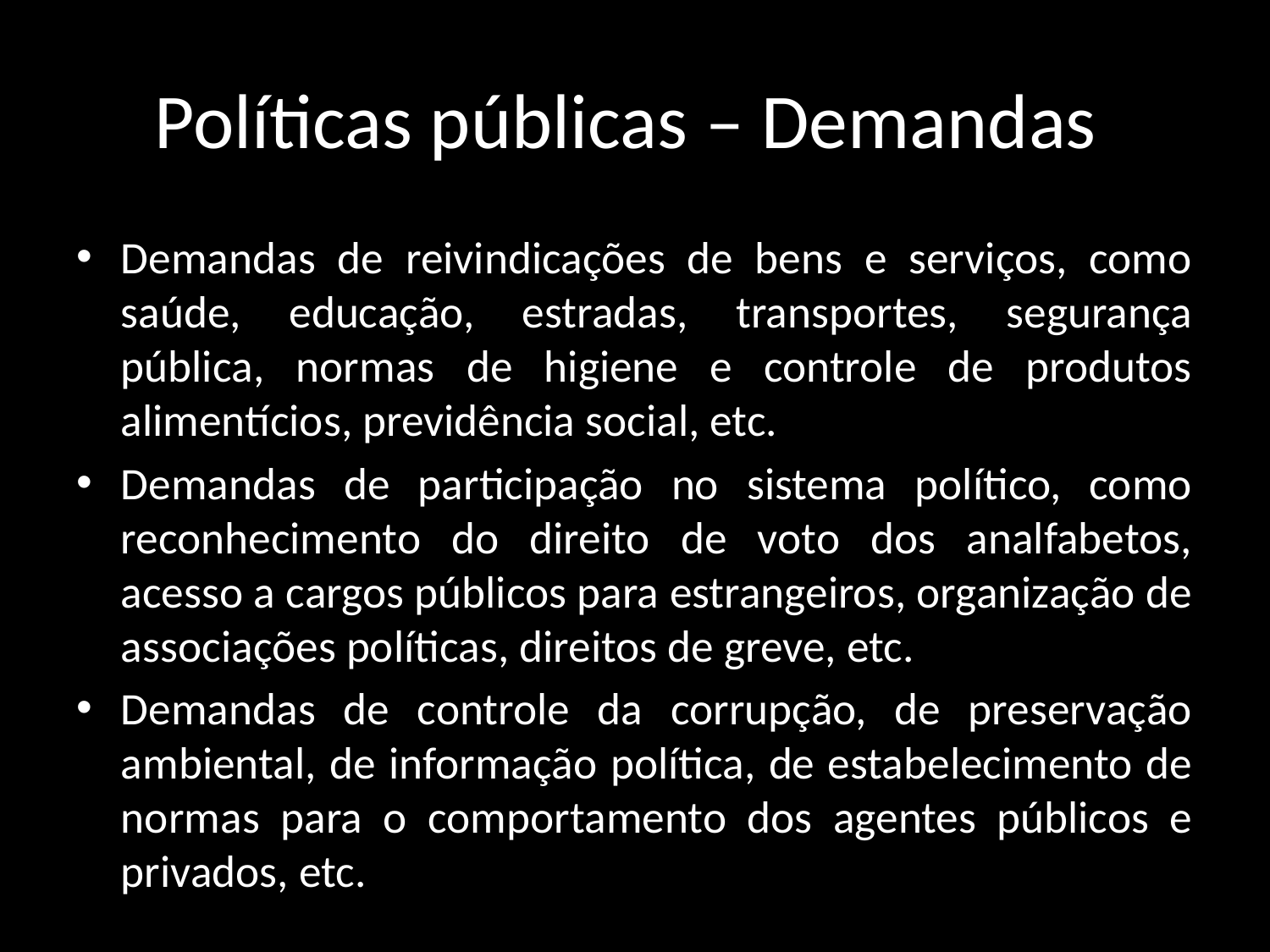

# Políticas públicas – Demandas
Demandas de reivindicações de bens e serviços, como saúde, educação, estradas, transportes, segurança pública, normas de higiene e controle de produtos alimentícios, previdência social, etc.
Demandas de participação no sistema político, como reconhecimento do direito de voto dos analfabetos, acesso a cargos públicos para estrangeiros, organização de associações políticas, direitos de greve, etc.
Demandas de controle da corrupção, de preservação ambiental, de informação política, de estabelecimento de normas para o comportamento dos agentes públicos e privados, etc.